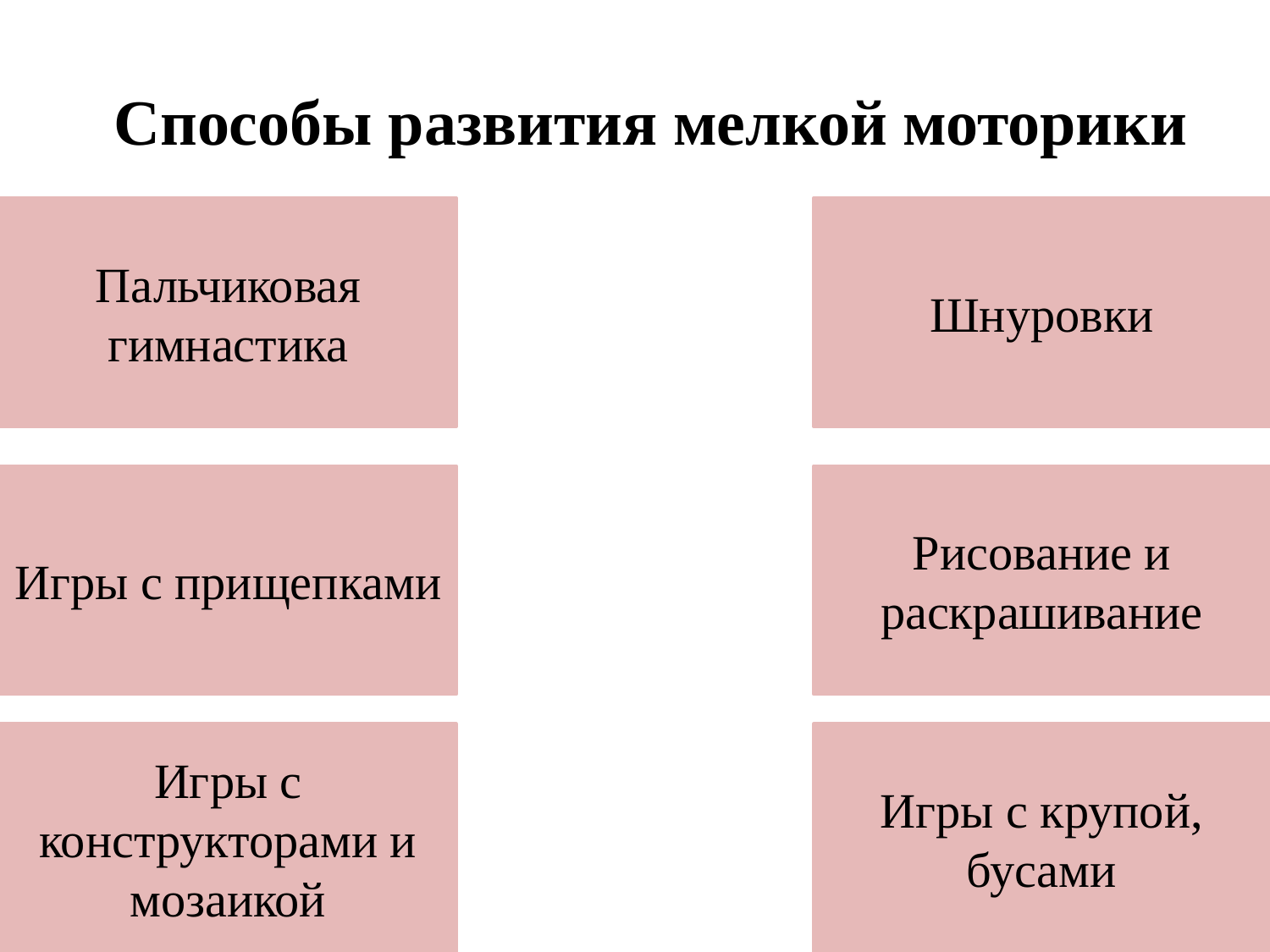

# Способы развития мелкой моторики
Пальчиковая гимнастика
Шнуровки
Игры с прищепками
Рисование и раскрашивание
Игры с конструкторами и мозаикой
Игры с крупой, бусами